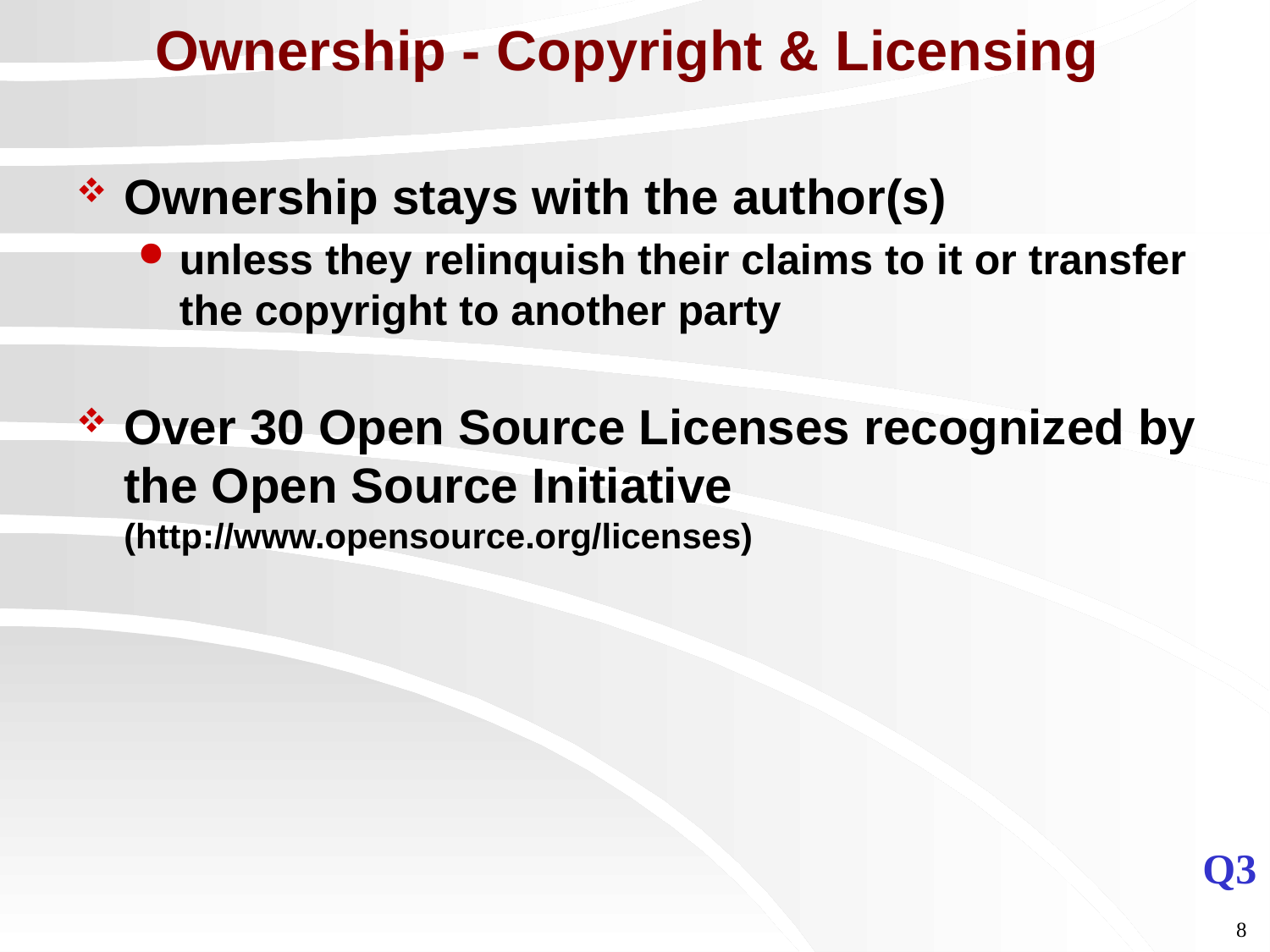

# Ownership - Copyright & Licensing
Ownership stays with the author(s)
unless they relinquish their claims to it or transfer the copyright to another party
Over 30 Open Source Licenses recognized by the Open Source Initiative
(http://www.opensource.org/licenses)
Q3
8